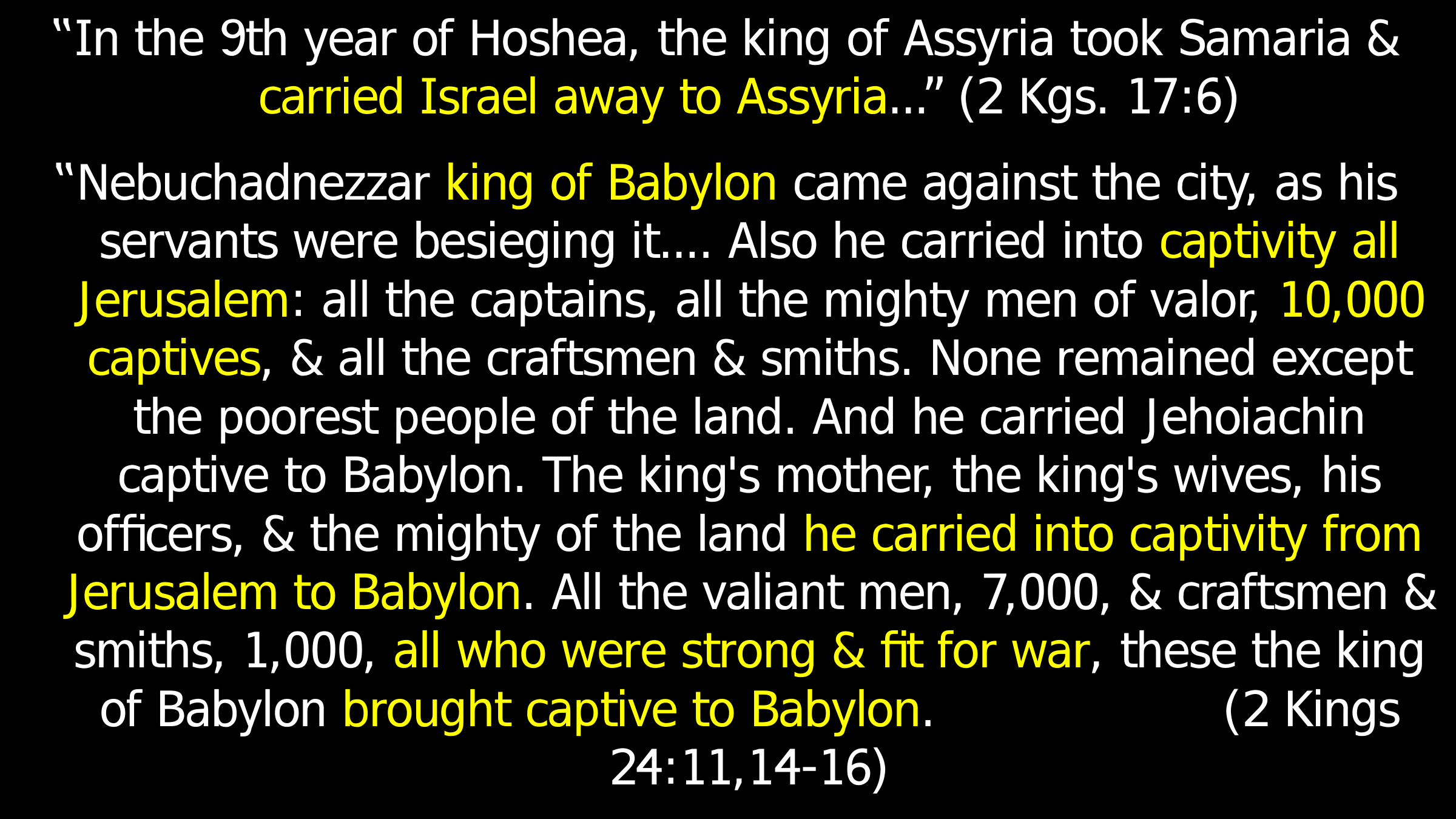

“In the 9th year of Hoshea, the king of Assyria took Samaria & carried Israel away to Assyria…” (2 Kgs. 17:6)

“Nebuchadnezzar king of Babylon came against the city, as his servants were besieging it…. Also he carried into captivity all Jerusalem: all the captains, all the mighty men of valor, 10,000 captives, & all the craftsmen & smiths. None remained except the poorest people of the land. And he carried Jehoiachin captive to Babylon. The king's mother, the king's wives, his officers, & the mighty of the land he carried into captivity from Jerusalem to Babylon. All the valiant men, 7,000, & craftsmen & smiths, 1,000, all who were strong & fit for war, these the king of Babylon brought captive to Babylon.                   (2 Kings 24:11,14-16)